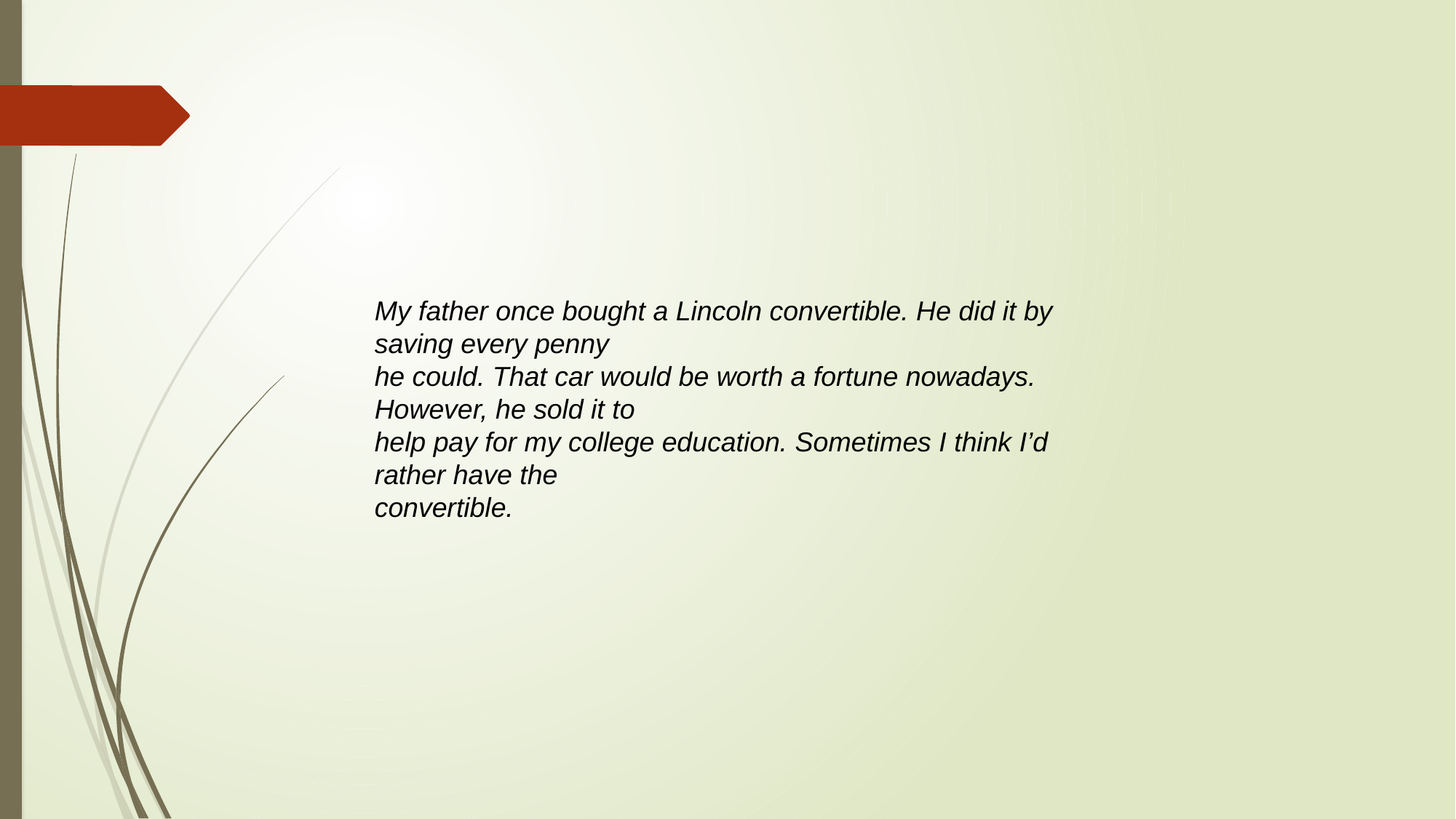

My father once bought a Lincoln convertible. He did it by saving every penny
he could. That car would be worth a fortune nowadays. However, he sold it to
help pay for my college education. Sometimes I think I’d rather have the
convertible.